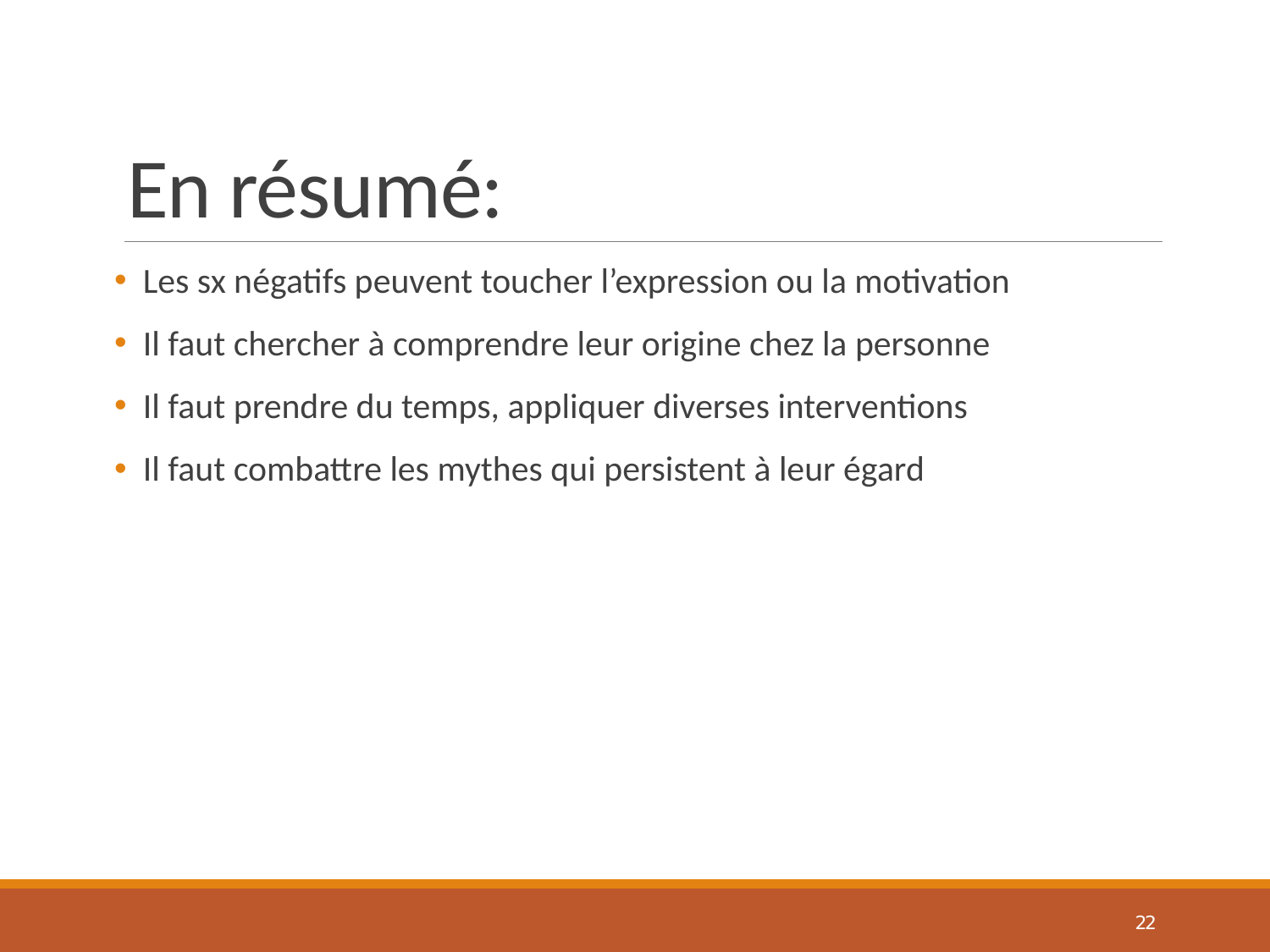

# En résumé:
  Les sx négatifs peuvent toucher l’expression ou la motivation
  Il faut chercher à comprendre leur origine chez la personne
  Il faut prendre du temps, appliquer diverses interventions
  Il faut combattre les mythes qui persistent à leur égard
22